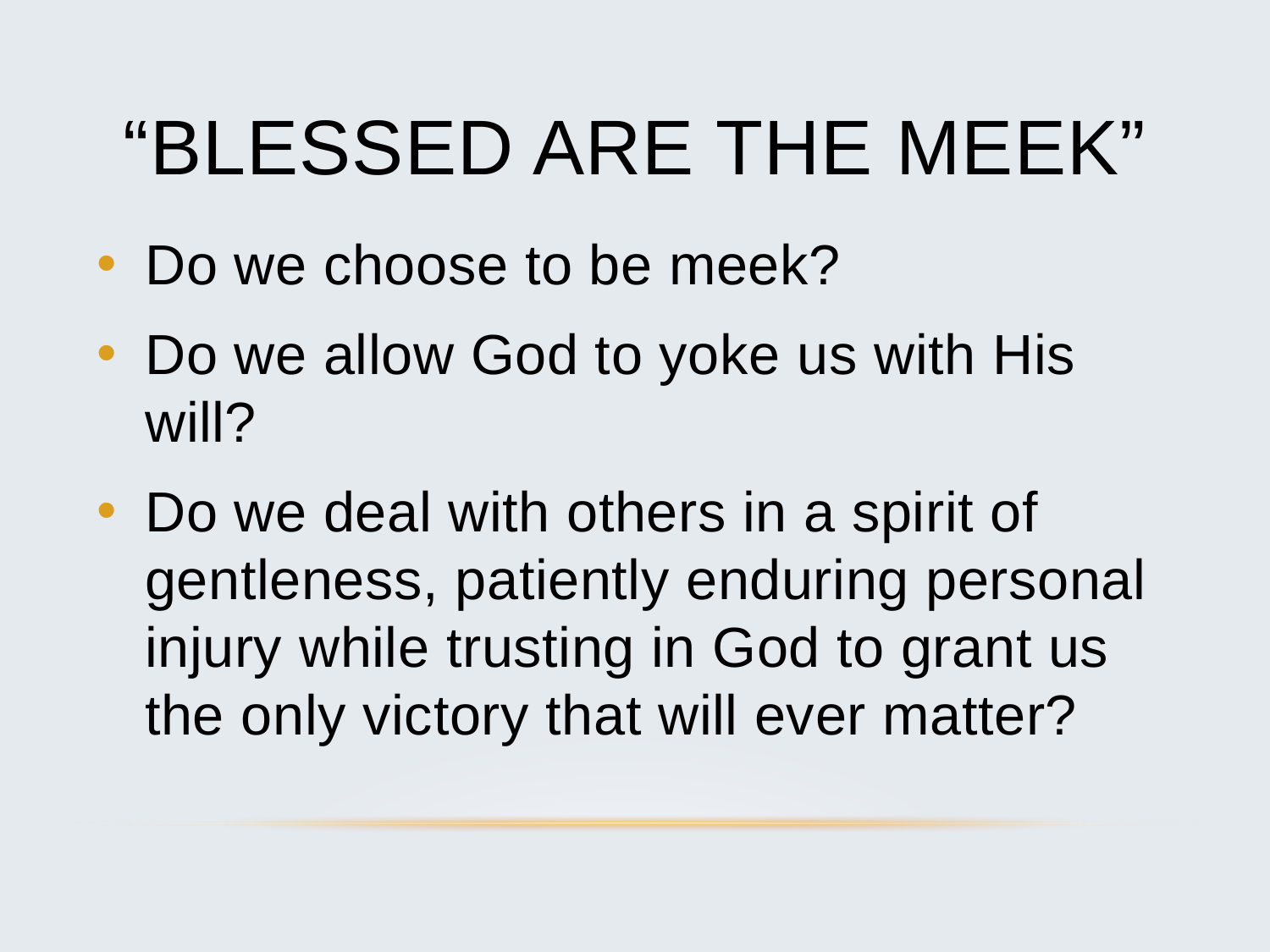

# “Blessed are the meek”
Do we choose to be meek?
Do we allow God to yoke us with His will?
Do we deal with others in a spirit of gentleness, patiently enduring personal injury while trusting in God to grant us the only victory that will ever matter?